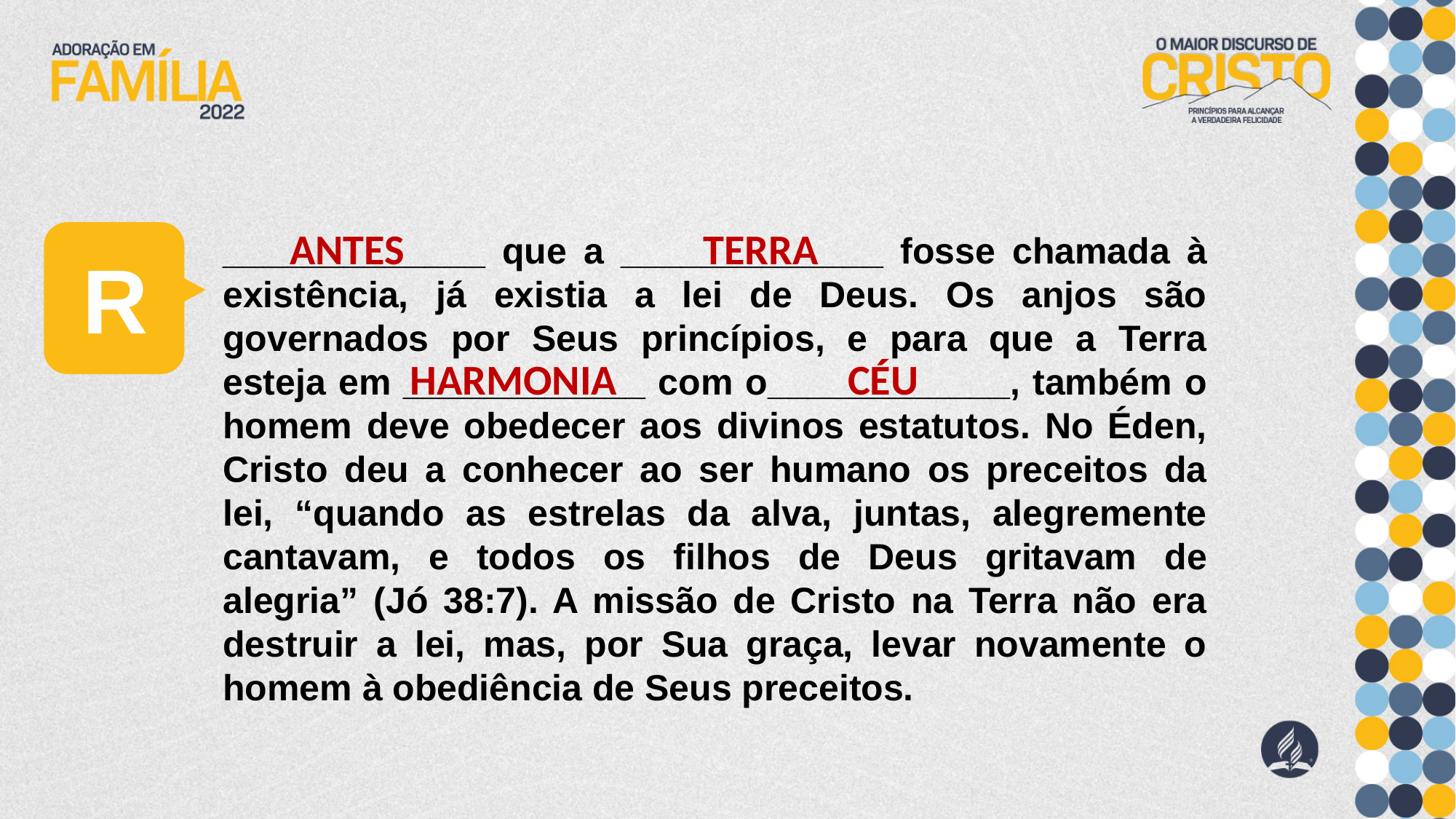

TERRA
ANTES

_____________ que a _____________ fosse chamada à existência, já existia a lei de Deus. Os anjos são governados por Seus princípios, e para que a Terra esteja em ____________ com o____________, também o homem deve obedecer aos divinos estatutos. No Éden, Cristo deu a conhecer ao ser humano os preceitos da lei, “quando as estrelas da alva, juntas, alegremente cantavam, e todos os filhos de Deus gritavam de alegria” (Jó 38:7). A missão de Cristo na Terra não era destruir a lei, mas, por Sua graça, levar novamente o homem à obediência de Seus preceitos.
R
HARMONIA
CÉU